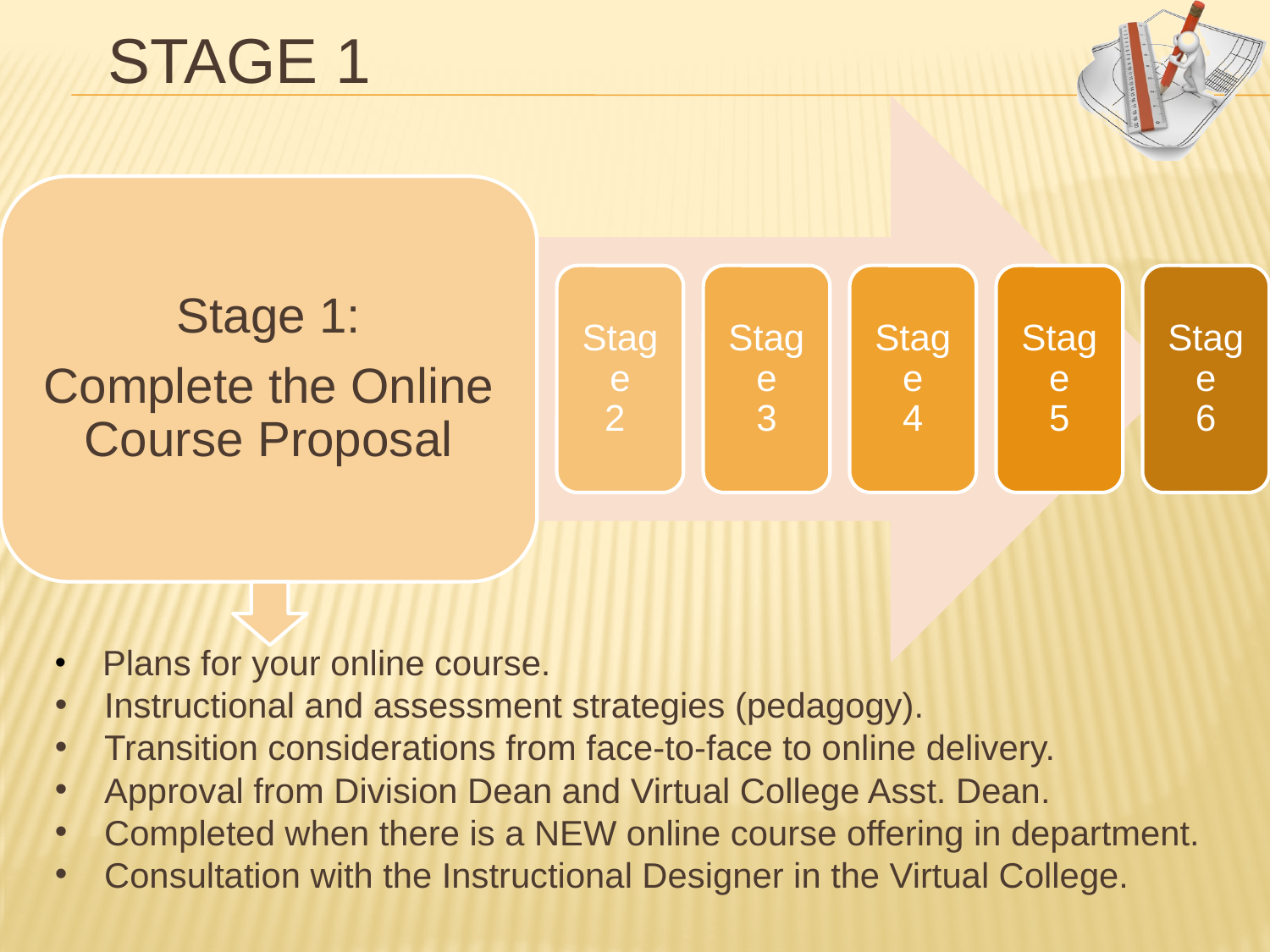

# Stage 1
Stage 1:
Complete the Online Course Proposal
Stage
2
Stage
3
Stage
4
Stage
5
Stage
6

  Plans for your online course.
  Instructional and assessment strategies (pedagogy).
  Transition considerations from face-to-face to online delivery.
  Approval from Division Dean and Virtual College Asst. Dean.
  Completed when there is a NEW online course offering in department.
  Consultation with the Instructional Designer in the Virtual College.